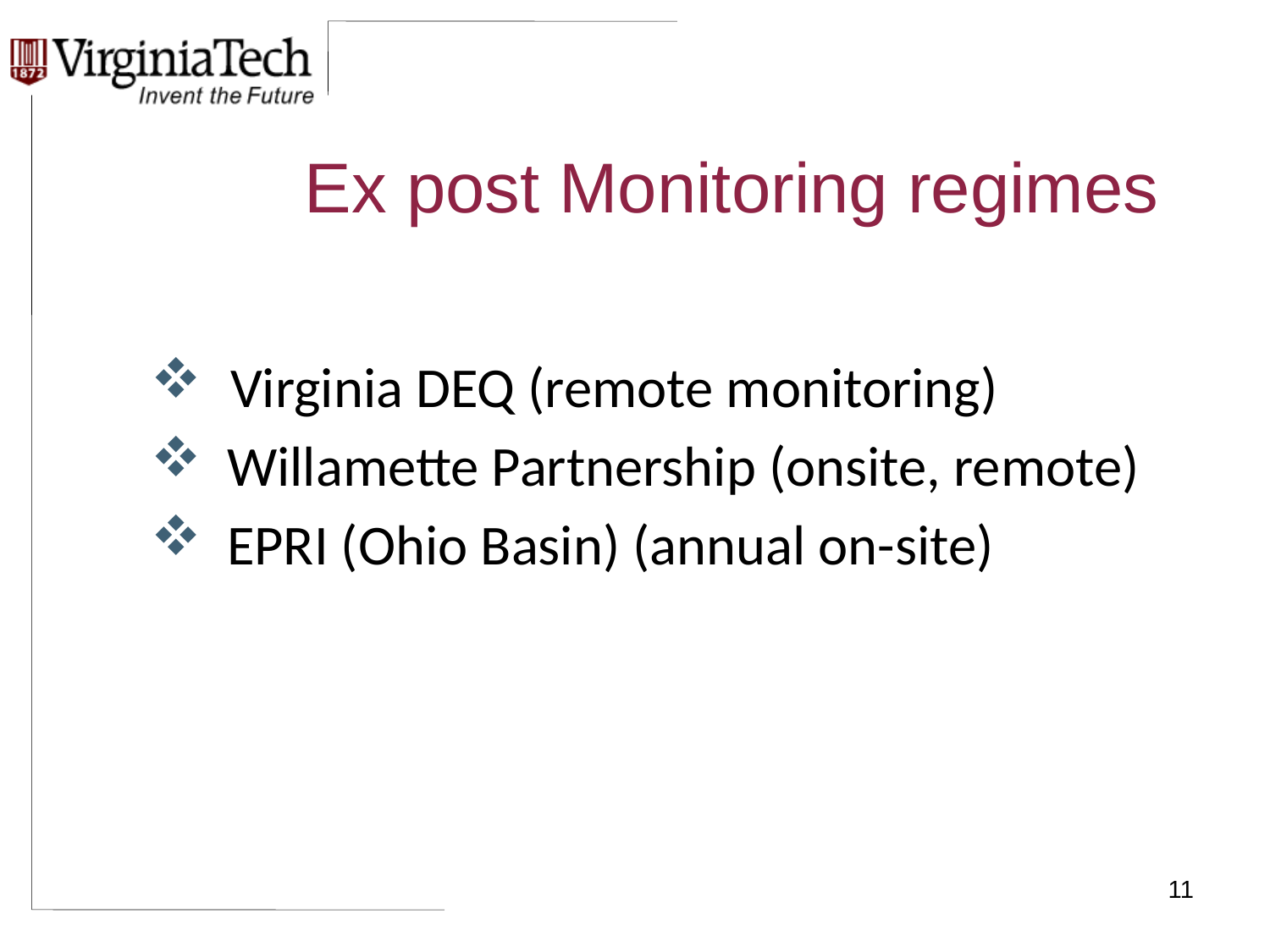

# Ex post Monitoring regimes

Virginia DEQ (remote monitoring)
 Willamette Partnership (onsite, remote)
 EPRI (Ohio Basin) (annual on-site)

11